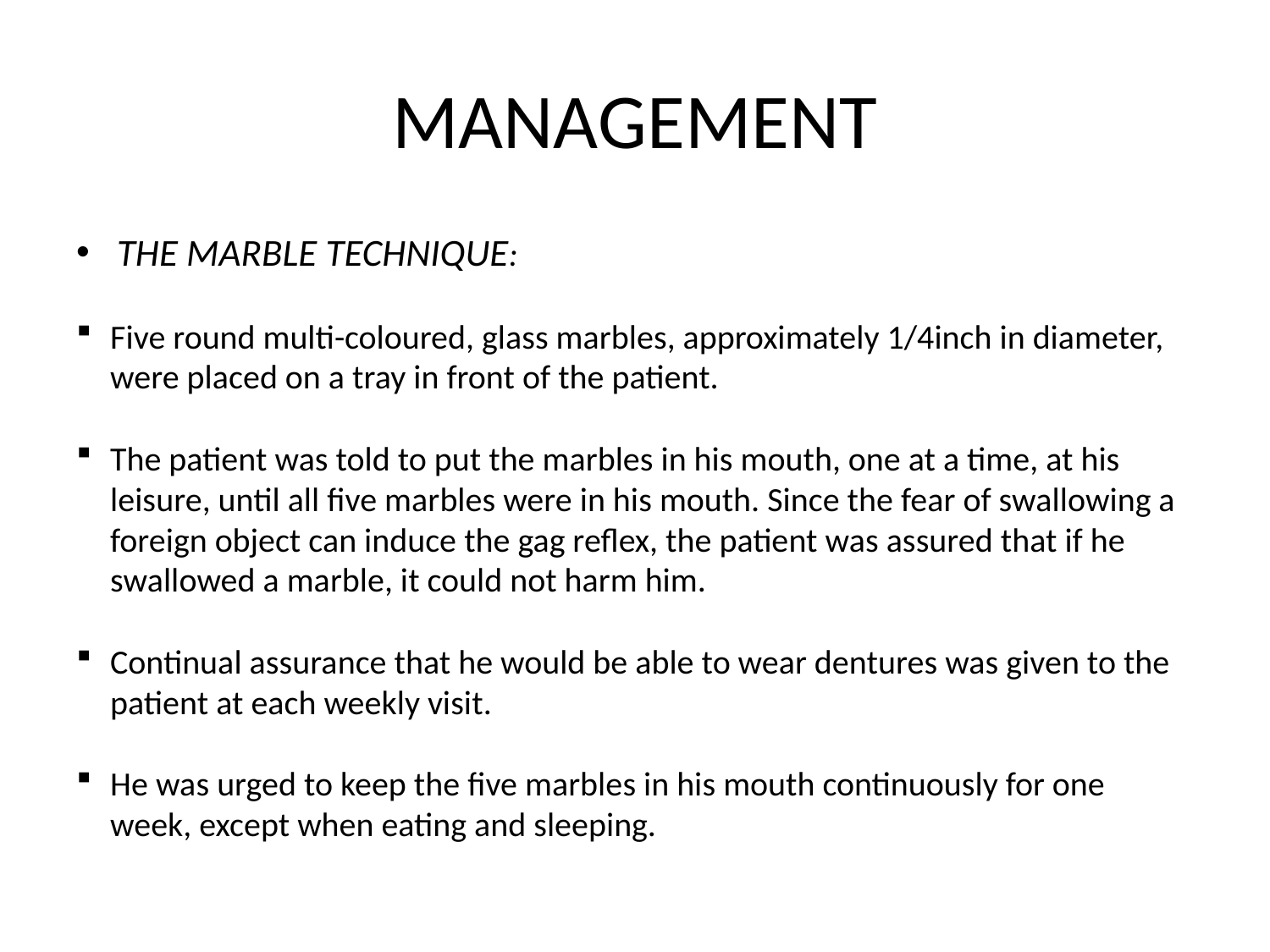

# MANAGEMENT
THE MARBLE TECHNIQUE:

Five round multi-coloured, glass marbles, approximately 1/4inch in diameter, were placed on a tray in front of the patient.

The patient was told to put the marbles in his mouth, one at a time, at his leisure, until all five marbles were in his mouth. Since the fear of swallowing a foreign object can induce the gag reflex, the patient was assured that if he swallowed a marble, it could not harm him.

Continual assurance that he would be able to wear dentures was given to the patient at each weekly visit.

He was urged to keep the five marbles in his mouth continuously for one week, except when eating and sleeping.